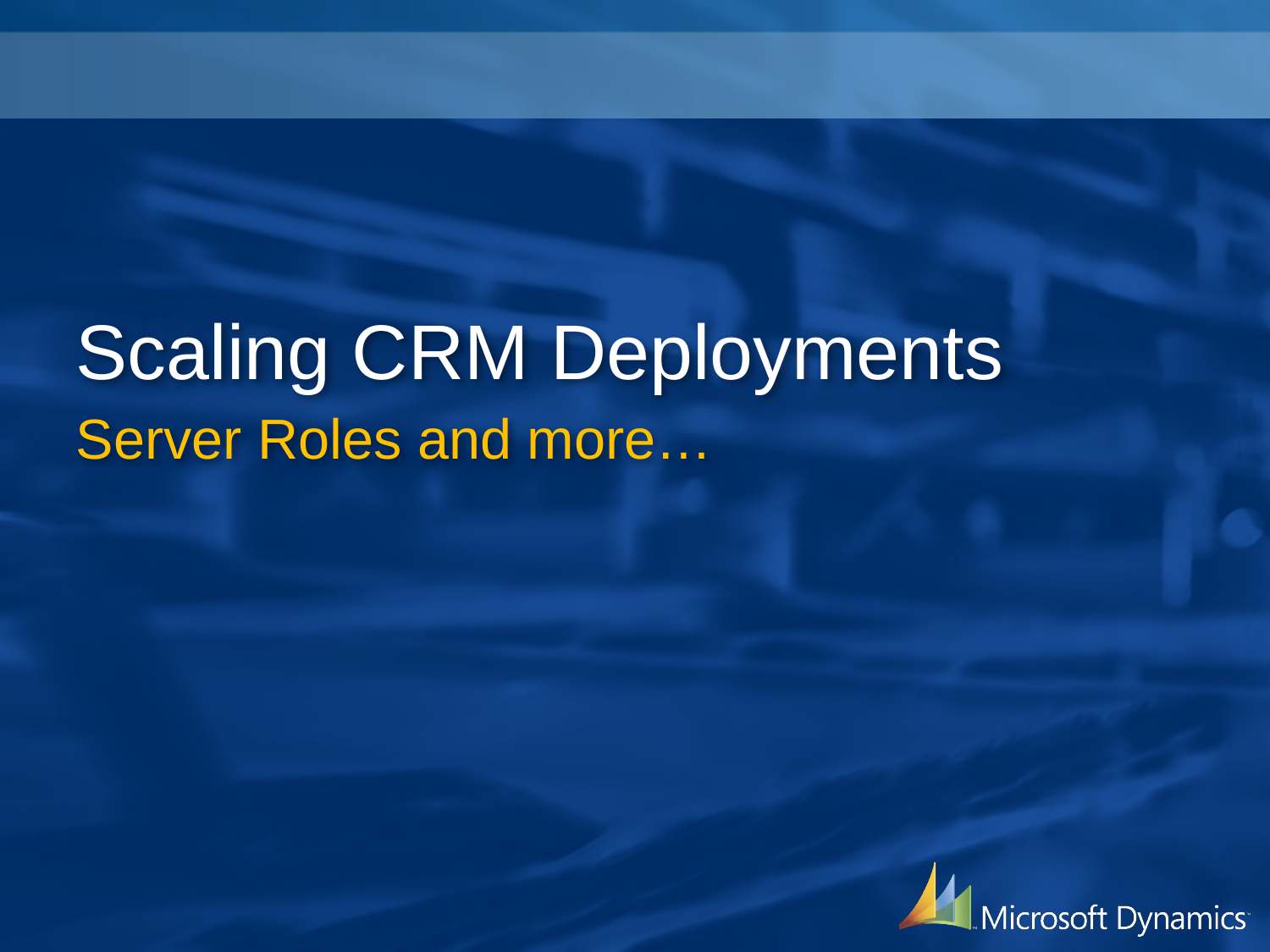

# Scaling CRM Deployments
Server Roles and more…